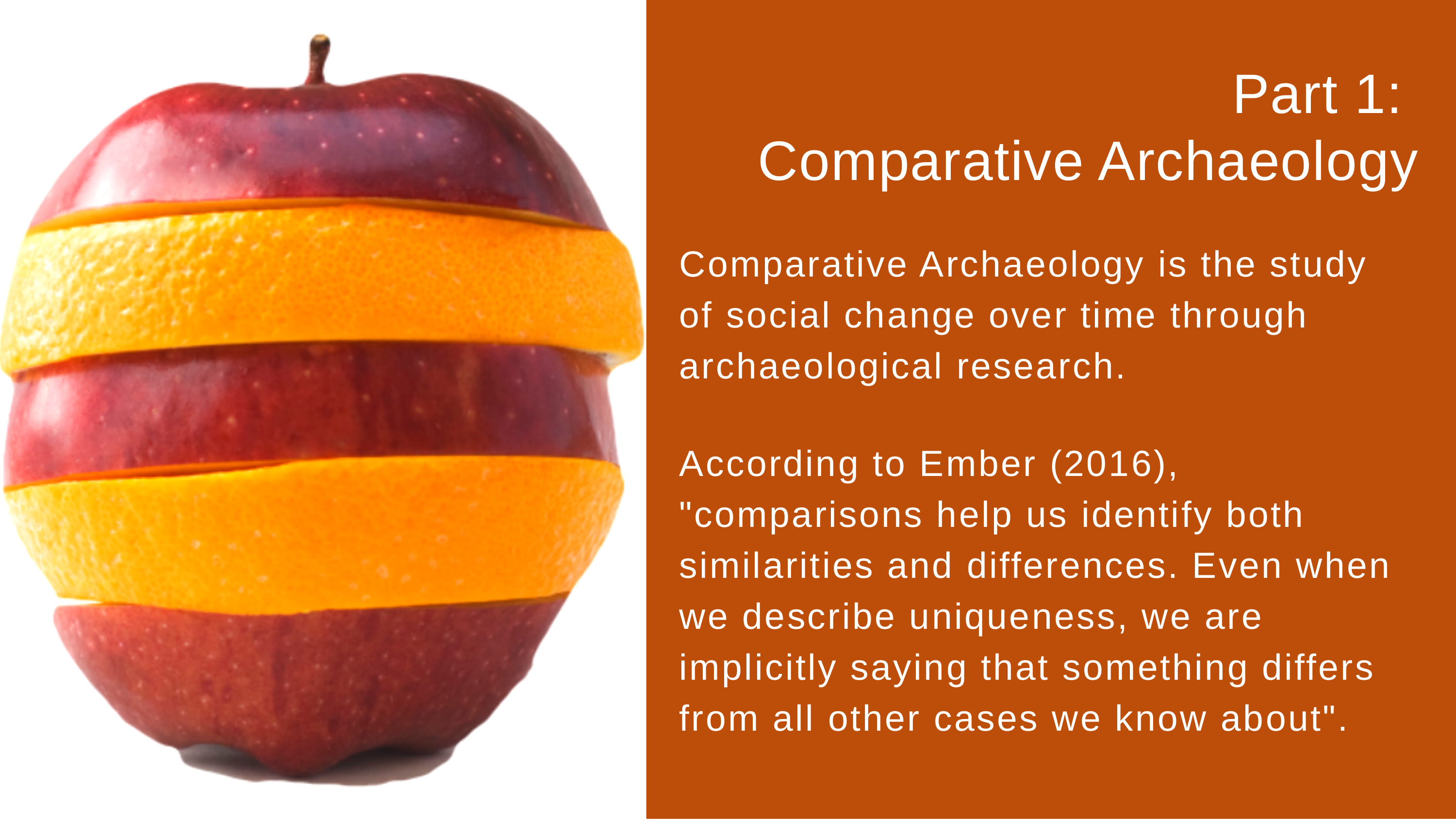

Part 1:
Comparative Archaeology
Comparative Archaeology is the study of social change over time through archaeological research.
According to Ember (2016), "comparisons help us identify both similarities and differences. Even when we describe uniqueness, we are implicitly saying that something differs from all other cases we know about".